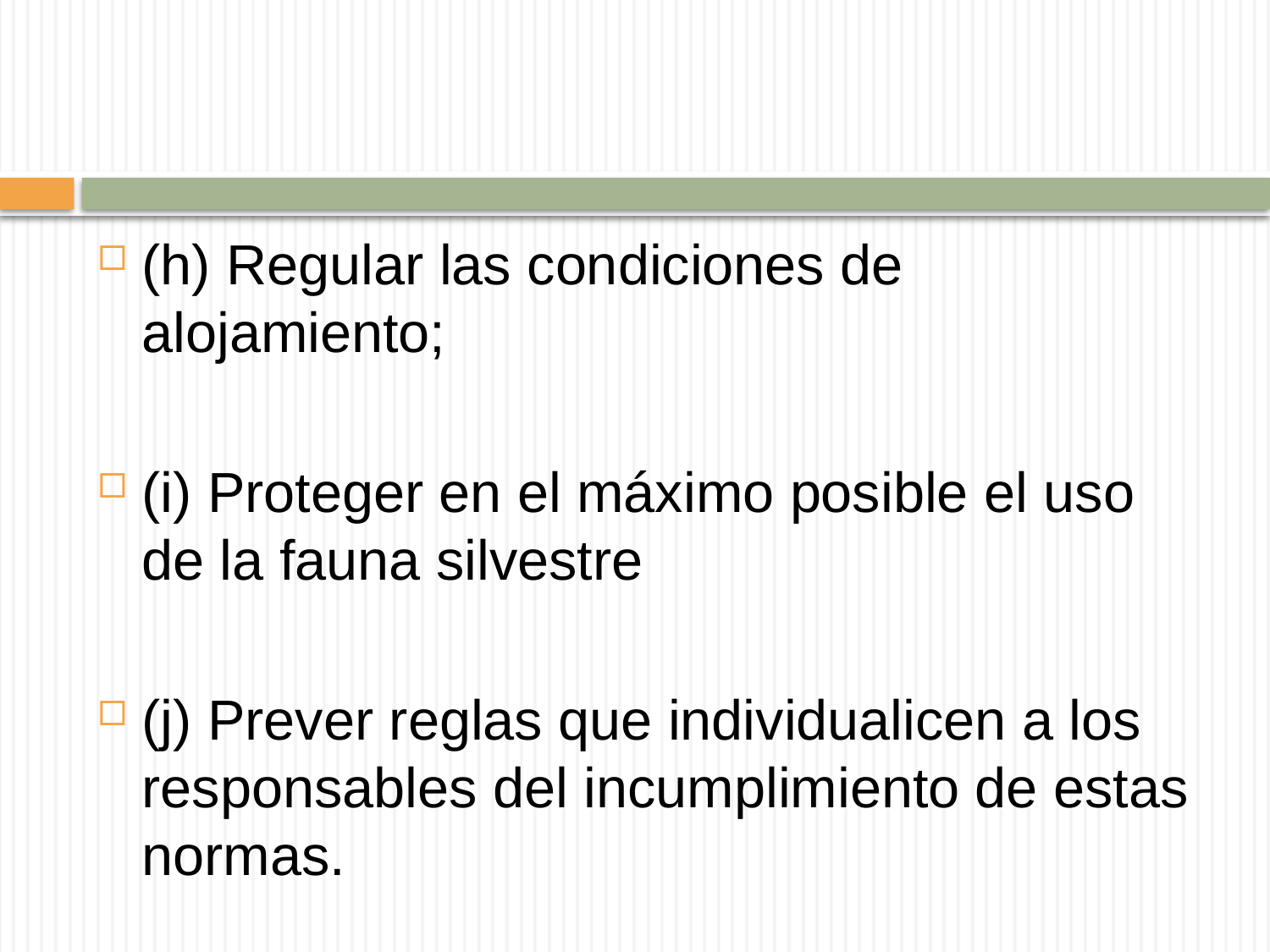

(h) Regular las condiciones de alojamiento;

(i) Proteger en el máximo posible el uso de la fauna silvestre

(j) Prever reglas que individualicen a los responsables del incumplimiento de estas normas.